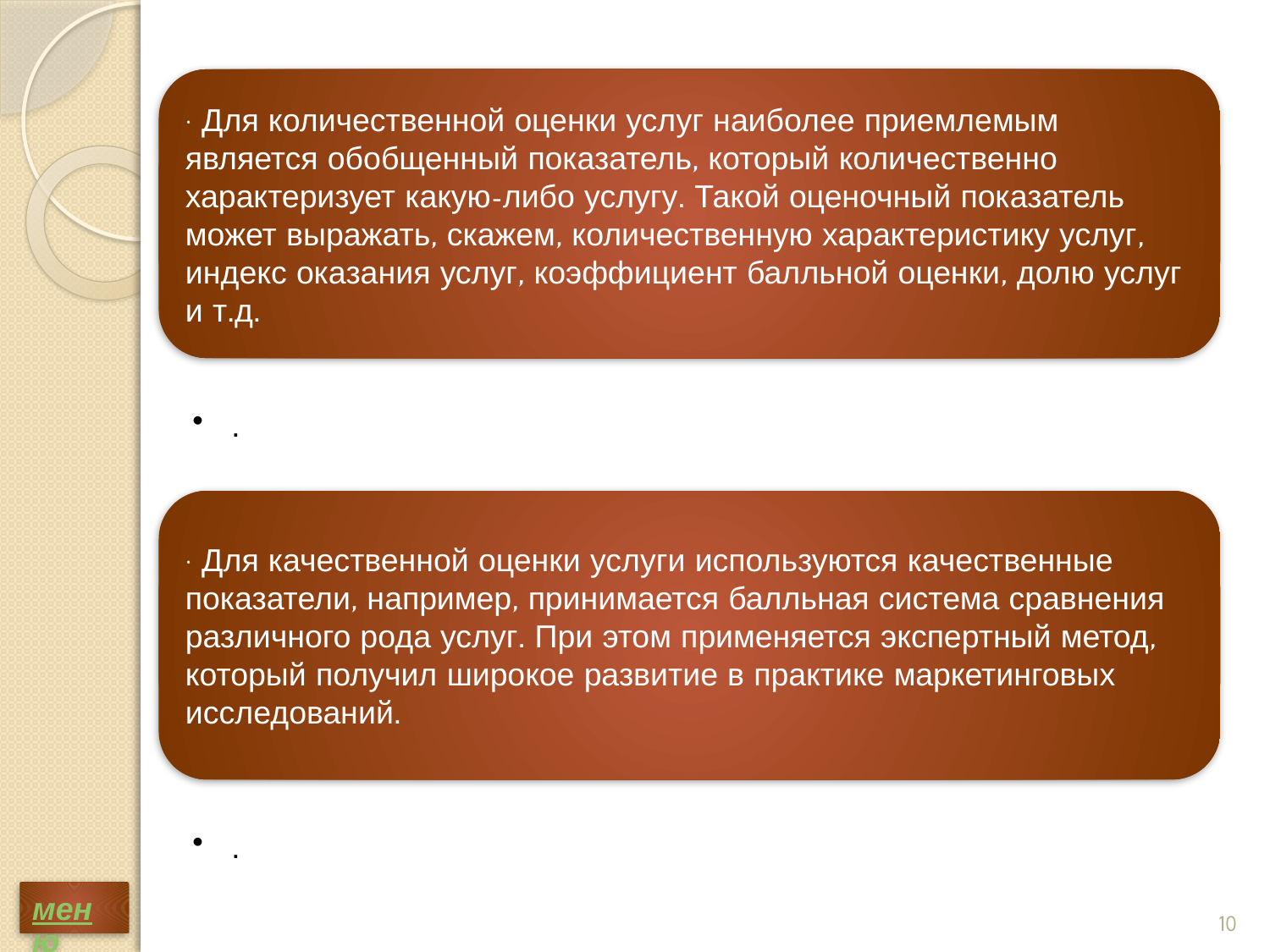

· Для количественной оценки услуг наиболее приемлемым является обобщенный показатель, который количественно характеризует какую-либо услугу. Такой оценочный показатель может выражать, скажем, количественную характеристику услуг, индекс оказания услуг, коэффициент балльной оценки, долю услуг и т.д.
.
· Для качественной оценки услуги используются качественные показатели, например, принимается балльная система сравнения различного рода услуг. При этом применяется экспертный метод, который получил широкое развитие в практике маркетинговых исследований.
.
10
меню